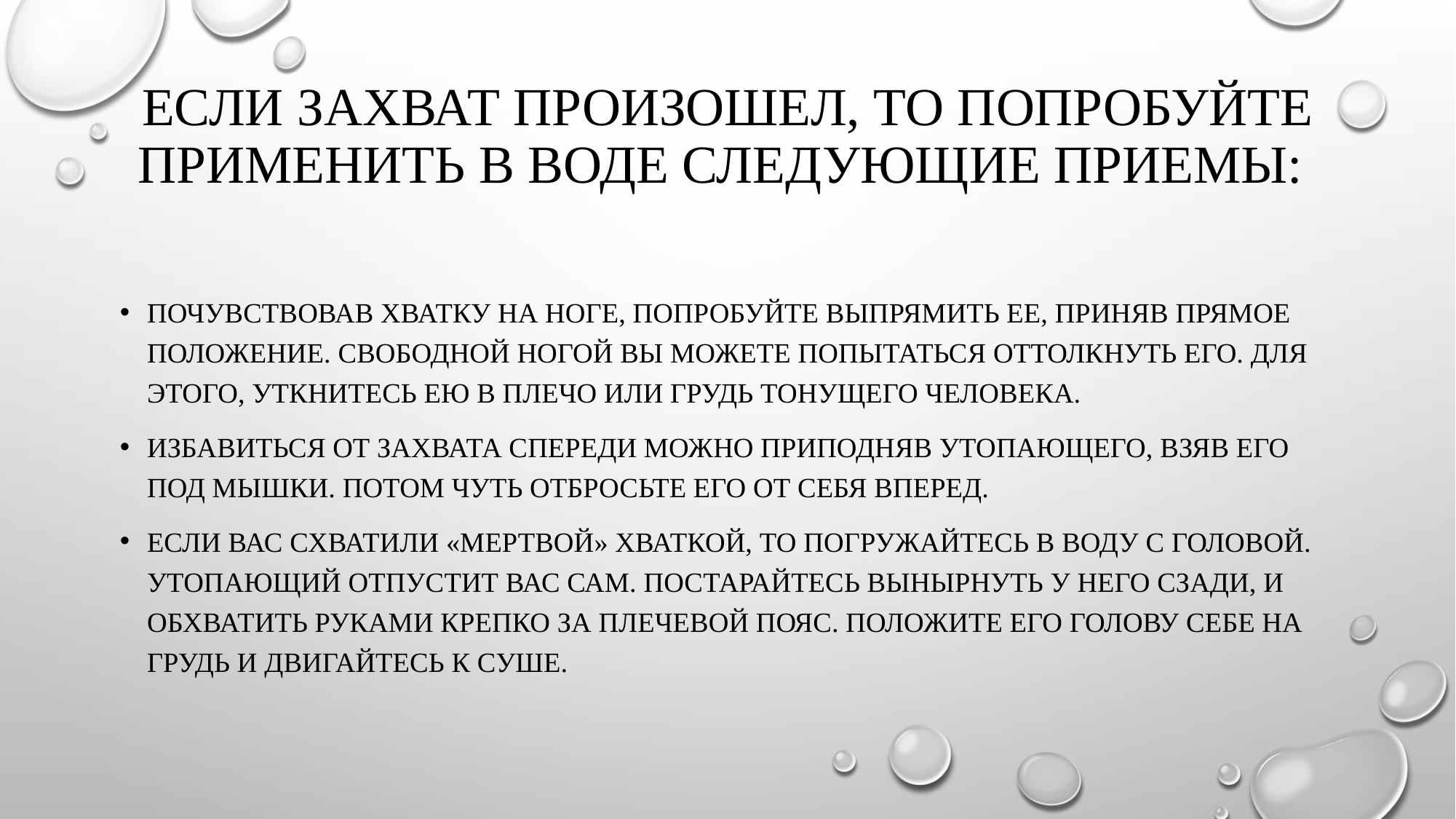

# Если захват произошел, то попробуйте применить в воде следующие приемы:
Почувствовав хватку на ноге, попробуйте выпрямить ее, приняв прямое положение. Свободной ногой Вы можете попытаться оттолкнуть его. Для этого, уткнитесь ею в плечо или грудь тонущего человека.
Избавиться от захвата спереди можно приподняв утопающего, взяв его под мышки. Потом чуть отбросьте его от себя вперед.
Если Вас схватили «мертвой» хваткой, то погружайтесь в воду с головой. Утопающий отпустит Вас сам. Постарайтесь вынырнуть у него сзади, и обхватить руками крепко за плечевой пояс. Положите его голову себе на грудь и двигайтесь к суше.